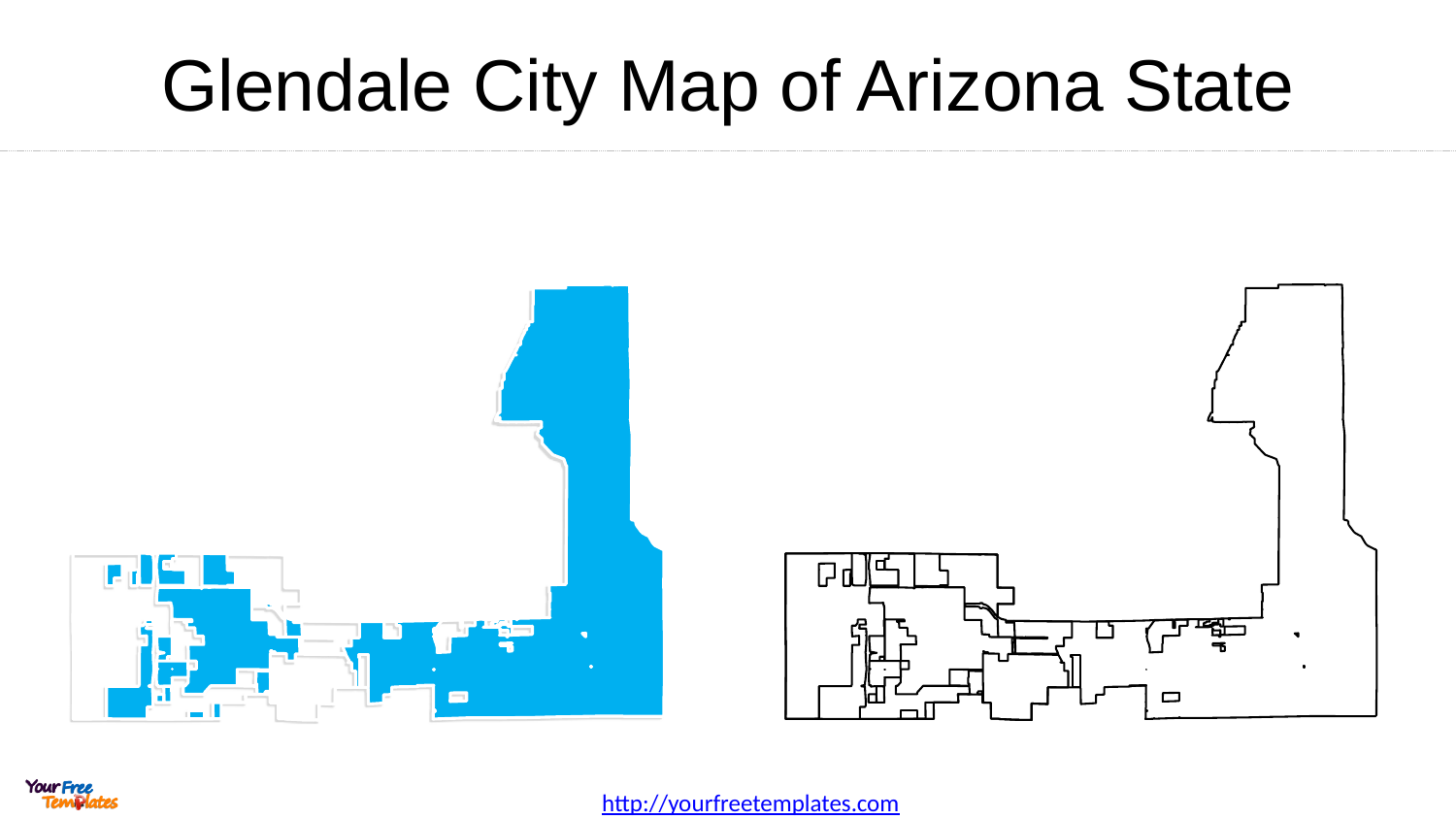

# Glendale City Map of Arizona State